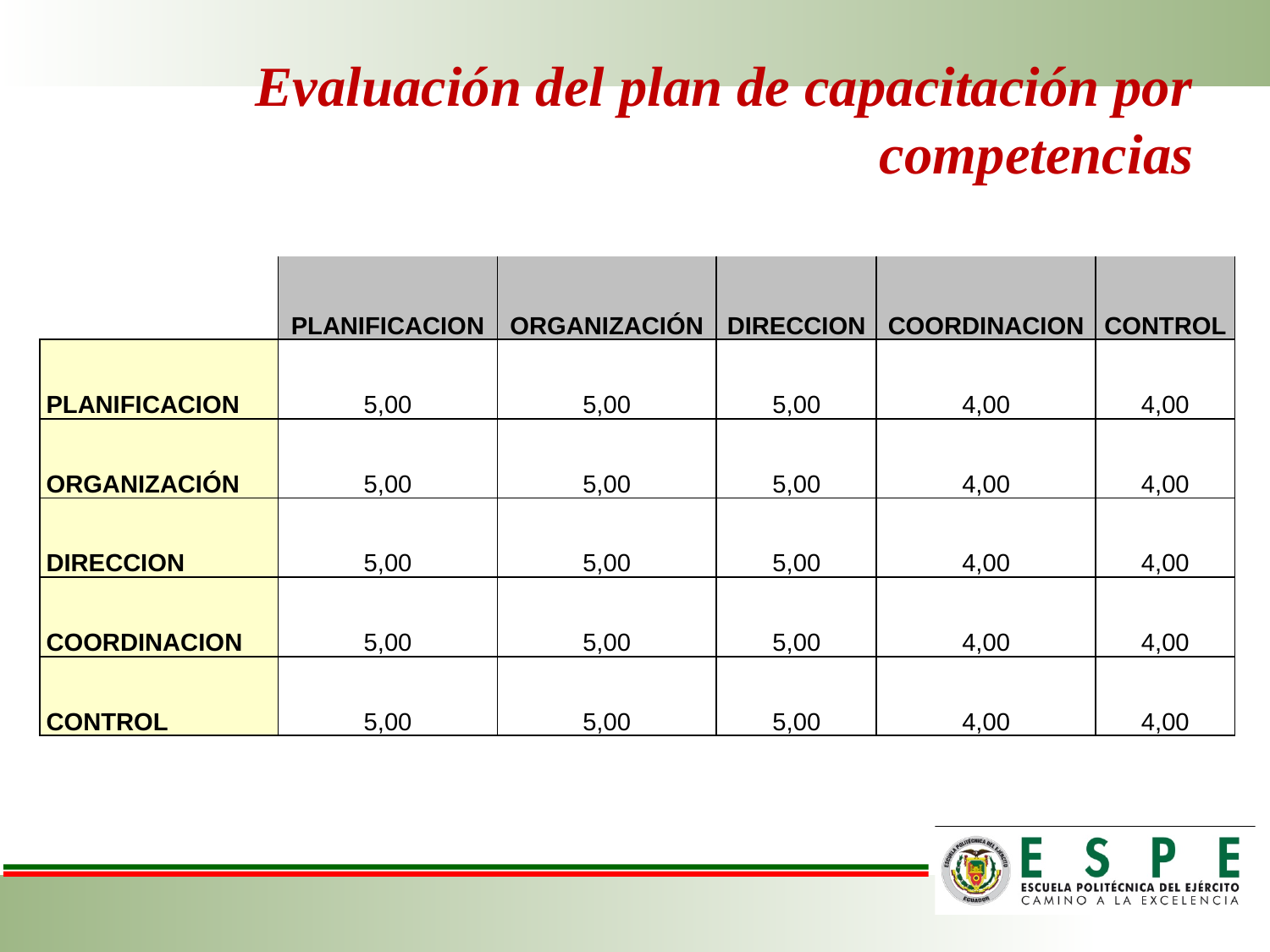

# Evaluación del plan de capacitación por competencias
|  | PLANIFICACION | ORGANIZACIÓN | DIRECCION | COORDINACION | CONTROL |
| --- | --- | --- | --- | --- | --- |
| PLANIFICACION | 5,00 | 5,00 | 5,00 | 4,00 | 4,00 |
| ORGANIZACIÓN | 5,00 | 5,00 | 5,00 | 4,00 | 4,00 |
| DIRECCION | 5,00 | 5,00 | 5,00 | 4,00 | 4,00 |
| COORDINACION | 5,00 | 5,00 | 5,00 | 4,00 | 4,00 |
| CONTROL | 5,00 | 5,00 | 5,00 | 4,00 | 4,00 |